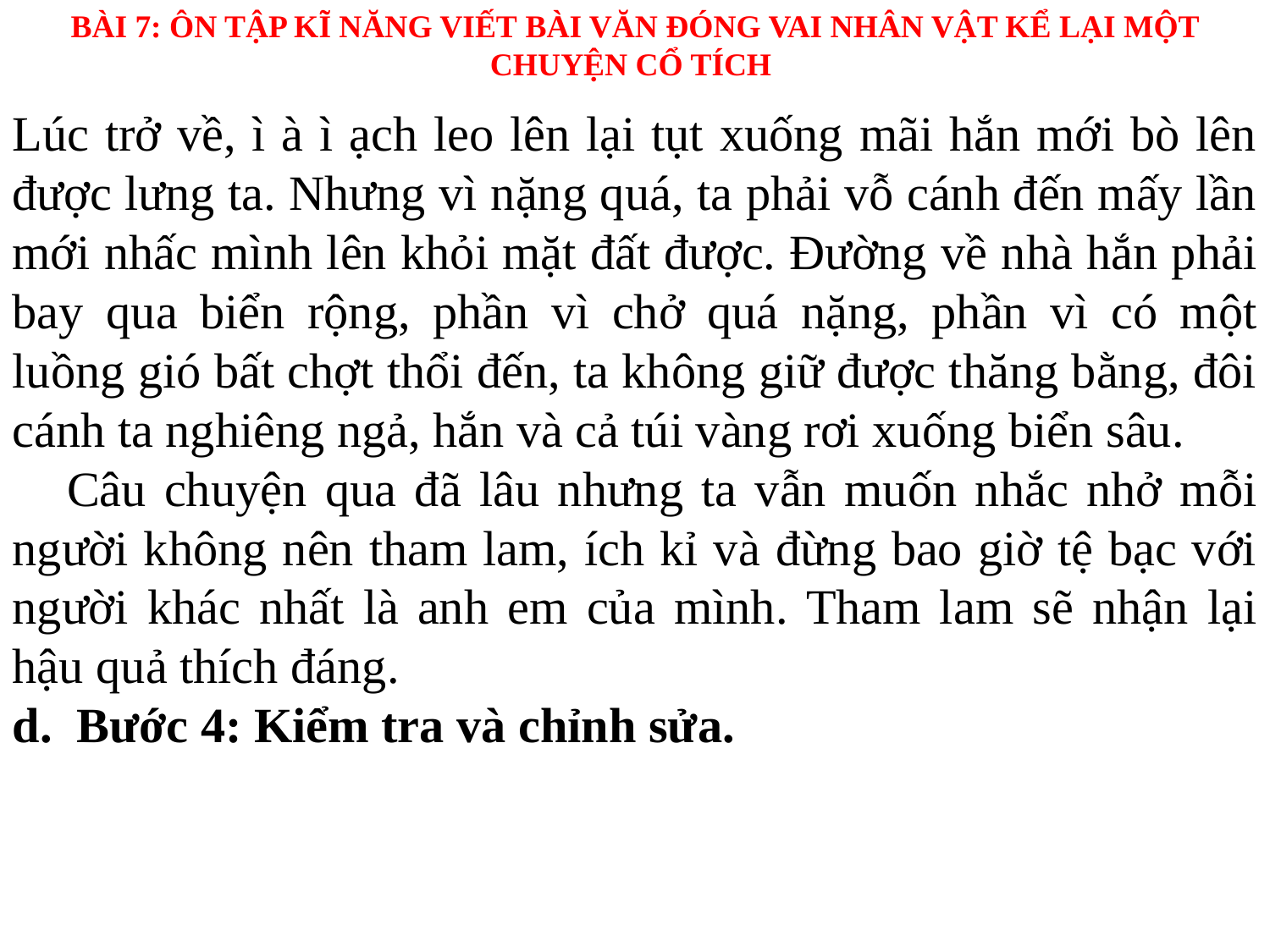

BÀI 7: ÔN TẬP KĨ NĂNG VIẾT BÀI VĂN ĐÓNG VAI NHÂN VẬT KỂ LẠI MỘT CHUYỆN CỔ TÍCH

Lúc trở về, ì à ì ạch leo lên lại tụt xuống mãi hắn mới bò lên được lưng ta. Nhưng vì nặng quá, ta phải vỗ cánh đến mấy lần mới nhấc mình lên khỏi mặt đất được. Đường về nhà hắn phải bay qua biển rộng, phần vì chở quá nặng, phần vì có một luồng gió bất chợt thổi đến, ta không giữ được thăng bằng, đôi cánh ta nghiêng ngả, hắn và cả túi vàng rơi xuống biển sâu.
   Câu chuyện qua đã lâu nhưng ta vẫn muốn nhắc nhở mỗi người không nên tham lam, ích kỉ và đừng bao giờ tệ bạc với người khác nhất là anh em của mình. Tham lam sẽ nhận lại hậu quả thích đáng.
d.  Bước 4: Kiểm tra và chỉnh sửa.